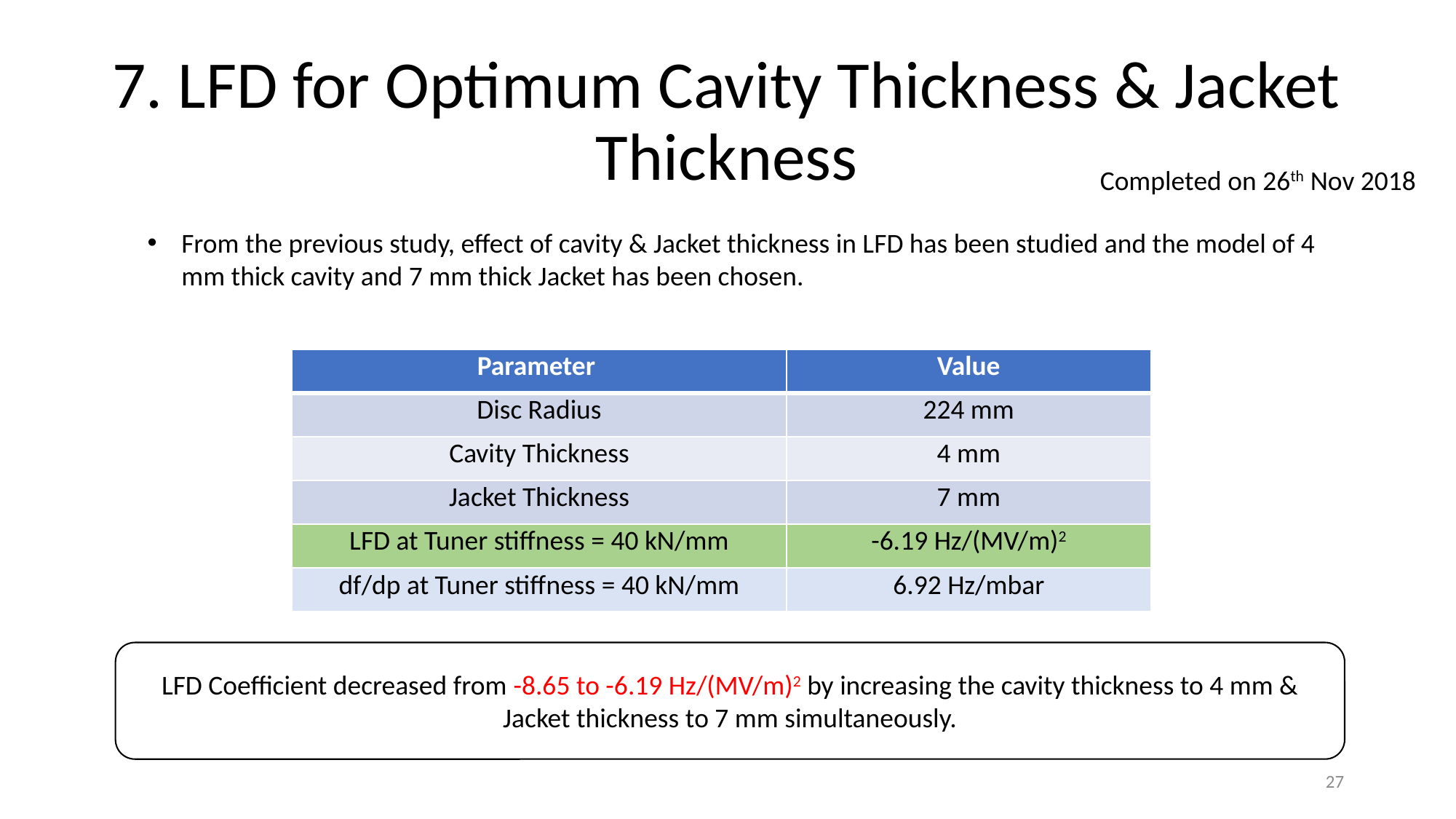

# 7. LFD for Optimum Cavity Thickness & Jacket Thickness
Completed on 26th Nov 2018
From the previous study, effect of cavity & Jacket thickness in LFD has been studied and the model of 4 mm thick cavity and 7 mm thick Jacket has been chosen.
| Parameter | Value |
| --- | --- |
| Disc Radius | 224 mm |
| Cavity Thickness | 4 mm |
| Jacket Thickness | 7 mm |
| LFD at Tuner stiffness = 40 kN/mm | -6.19 Hz/(MV/m)2 |
| df/dp at Tuner stiffness = 40 kN/mm | 6.92 Hz/mbar |
LFD Coefficient decreased from -8.65 to -6.19 Hz/(MV/m)2 by increasing the cavity thickness to 4 mm & Jacket thickness to 7 mm simultaneously.
27